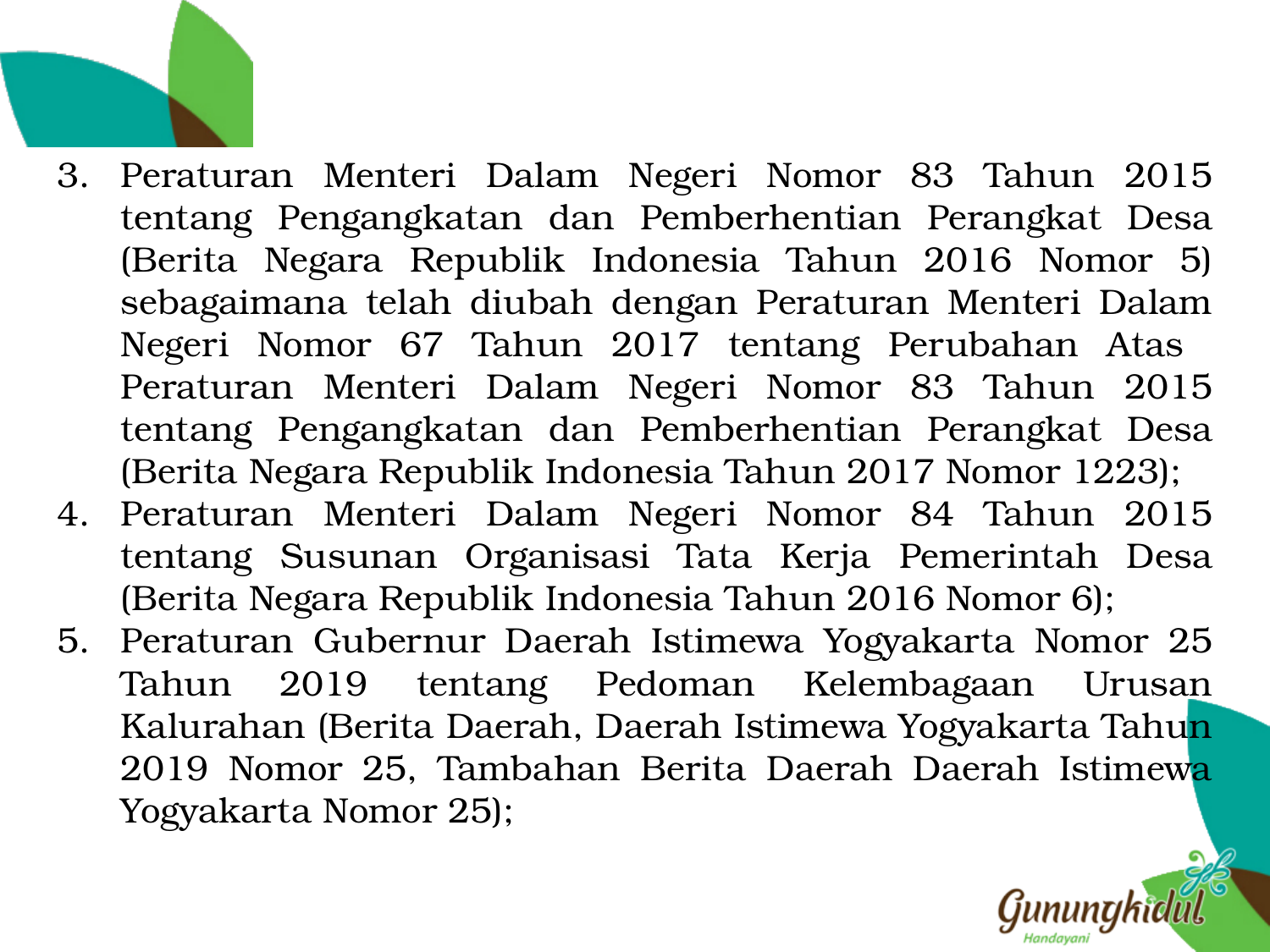

Peraturan Menteri Dalam Negeri Nomor 83 Tahun 2015 tentang Pengangkatan dan Pemberhentian Perangkat Desa (Berita Negara Republik Indonesia Tahun 2016 Nomor 5) sebagaimana telah diubah dengan Peraturan Menteri Dalam Negeri Nomor 67 Tahun 2017 tentang Perubahan Atas  Peraturan Menteri Dalam Negeri Nomor 83 Tahun 2015 tentang Pengangkatan dan Pemberhentian Perangkat Desa (Berita Negara Republik Indonesia Tahun 2017 Nomor 1223);
Peraturan Menteri Dalam Negeri Nomor 84 Tahun 2015 tentang Susunan Organisasi Tata Kerja Pemerintah Desa (Berita Negara Republik Indonesia Tahun 2016 Nomor 6);
Peraturan Gubernur Daerah Istimewa Yogyakarta Nomor 25 Tahun 2019 tentang Pedoman Kelembagaan Urusan Kalurahan (Berita Daerah, Daerah Istimewa Yogyakarta Tahun 2019 Nomor 25, Tambahan Berita Daerah Daerah Istimewa Yogyakarta Nomor 25);